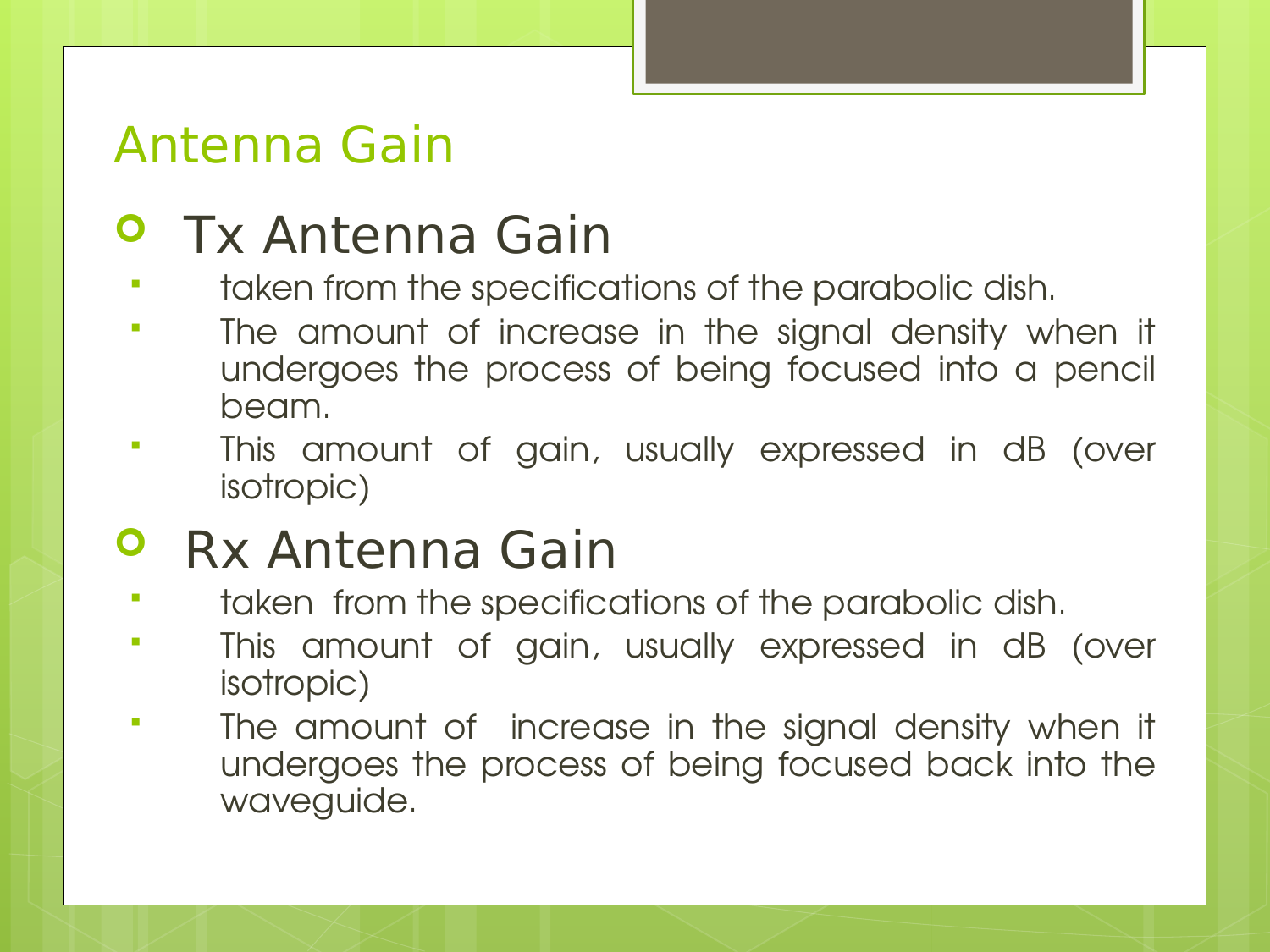

# Antenna Gain
Tx Antenna Gain
taken from the specifications of the parabolic dish.
The amount of increase in the signal density when it undergoes the process of being focused into a pencil beam.
This amount of gain, usually expressed in dB (over isotropic)
Rx Antenna Gain
taken  from the specifications of the parabolic dish.
This amount of gain, usually expressed in dB (over isotropic)
The amount of  increase in the signal density when it undergoes the process of being focused back into the waveguide.